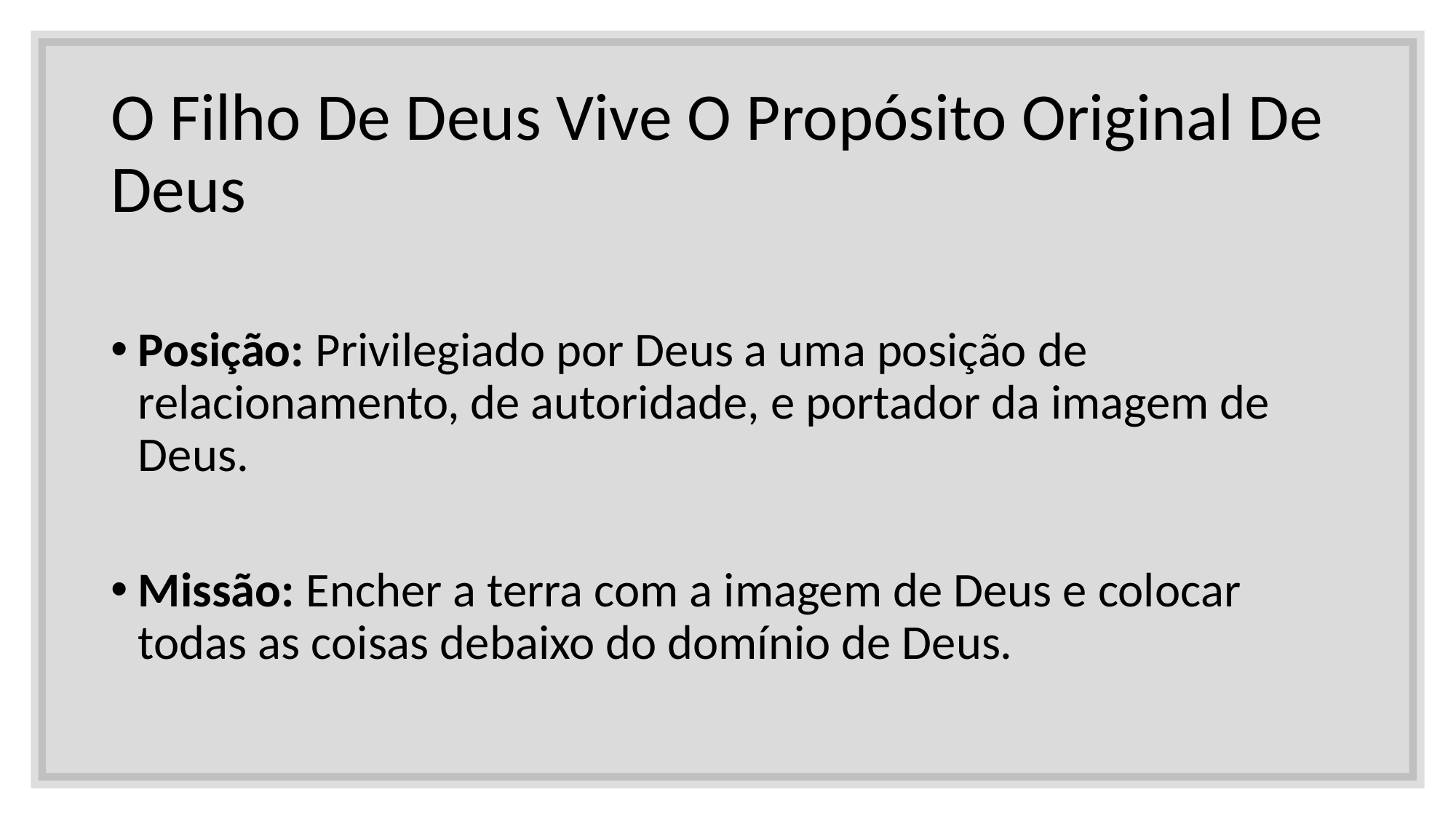

# O Filho De Deus Vive O Propósito Original De Deus

Posição: Privilegiado por Deus a uma posição de relacionamento, de autoridade, e portador da imagem de Deus.

Missão: Encher a terra com a imagem de Deus e colocar todas as coisas debaixo do domínio de Deus.